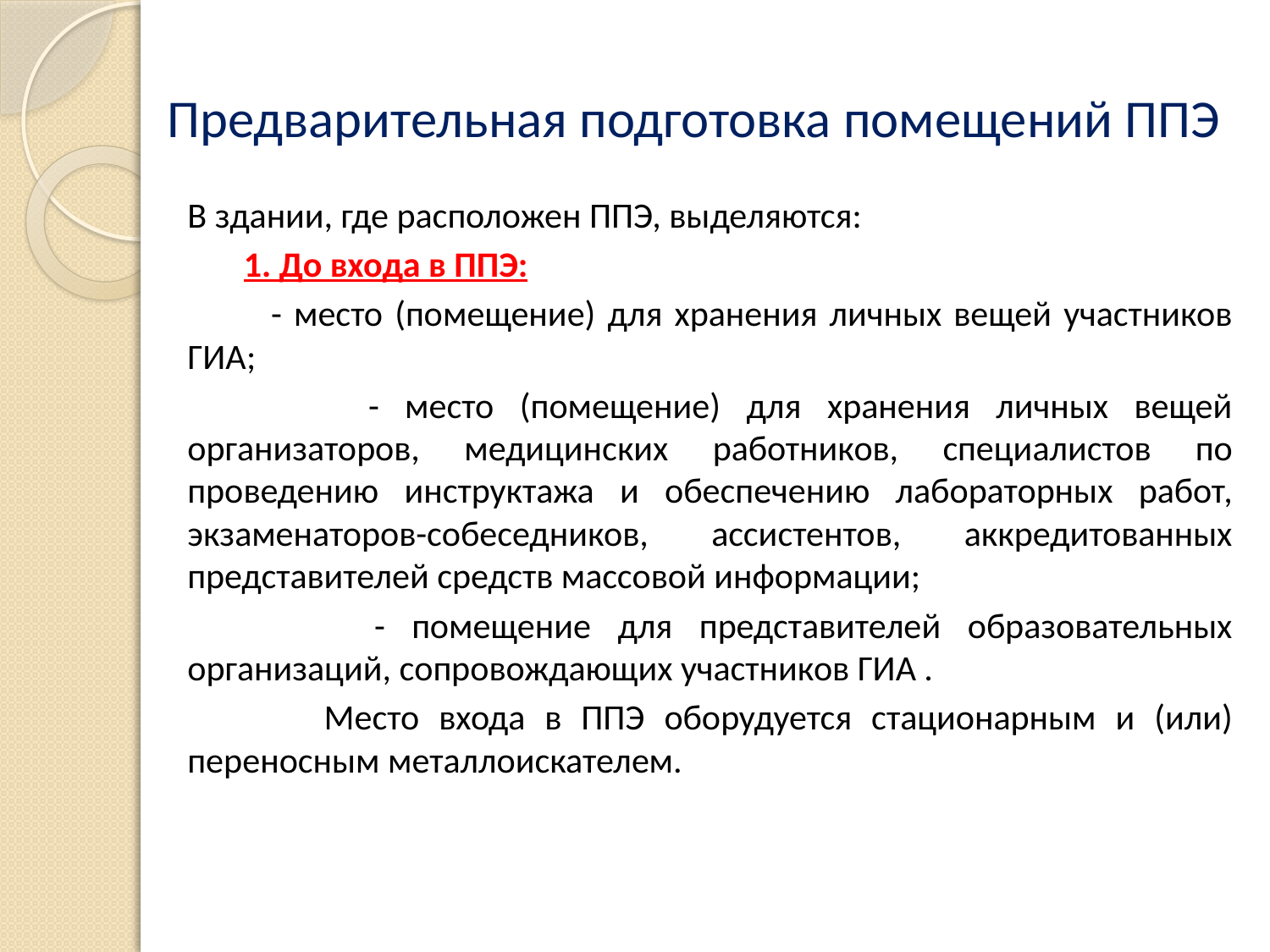

# Предварительная подготовка помещений ППЭ
В здании, где расположен ППЭ, выделяются:
       1. До входа в ППЭ:
       - место (помещение) для хранения личных вещей участников ГИА;
       - место (помещение) для хранения личных вещей организаторов, медицинских работников, специалистов по проведению инструктажа и обеспечению лабораторных работ, экзаменаторов-собеседников, ассистентов, аккредитованных представителей средств массовой информации;
       - помещение для представителей образовательных организаций, сопровождающих участников ГИА .
       Место входа в ППЭ оборудуется стационарным и (или) переносным металлоискателем.